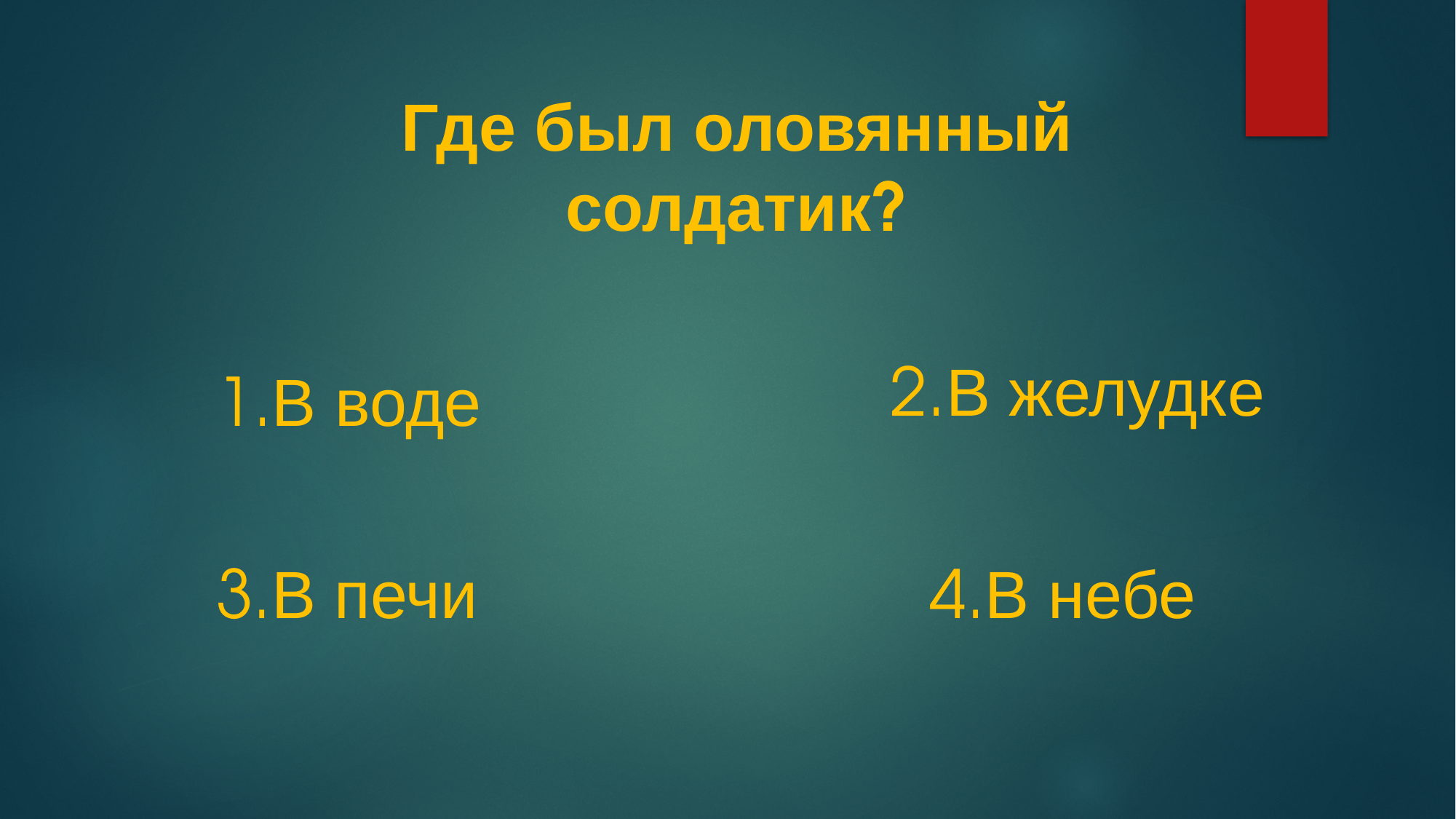

Где был оловянный солдатик?
2.В желудке
1.В воде
3.В печи
4.В небе